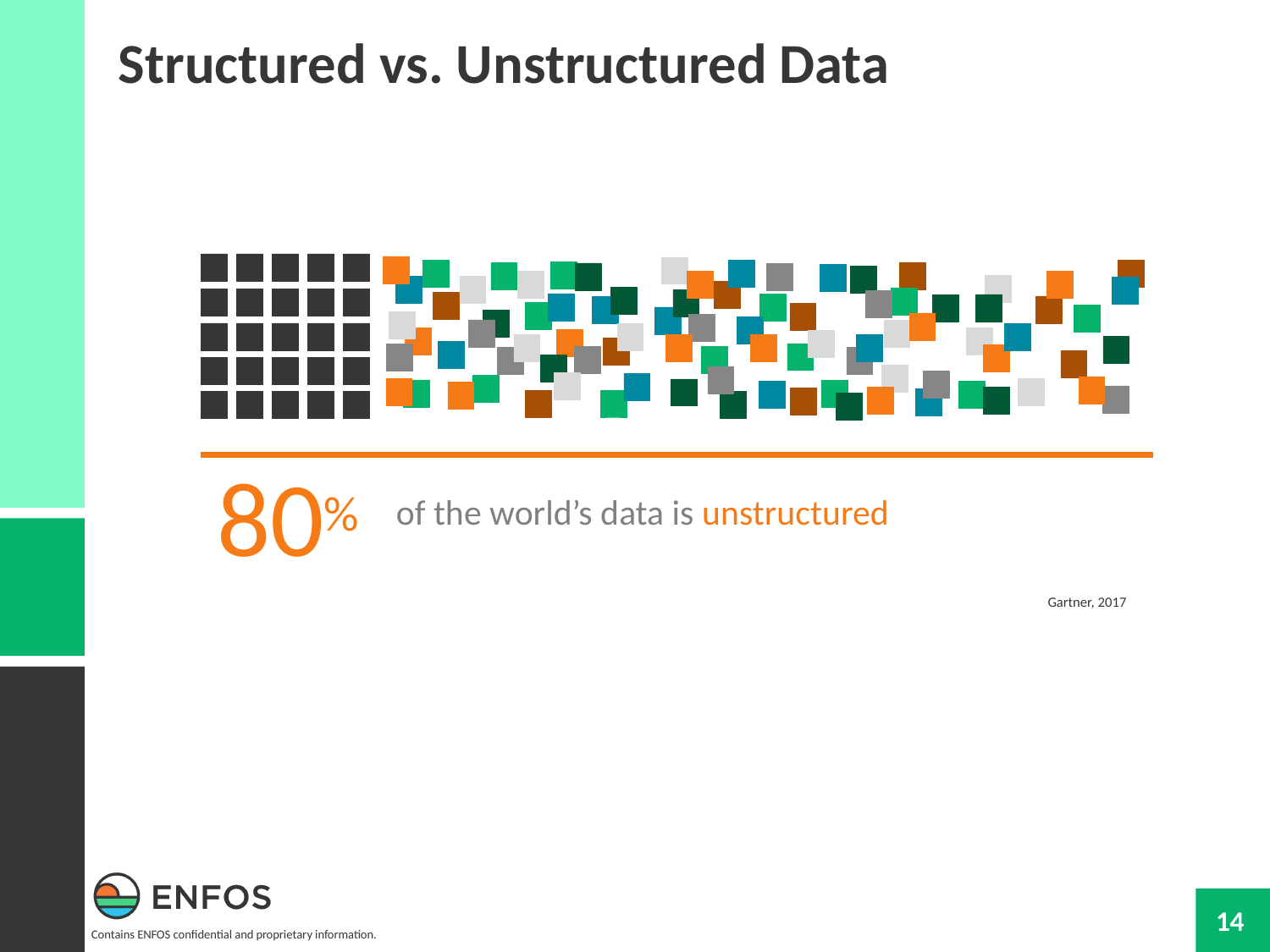

Structured vs. Unstructured Data

80%
of the world’s data is unstructured
Gartner, 2017